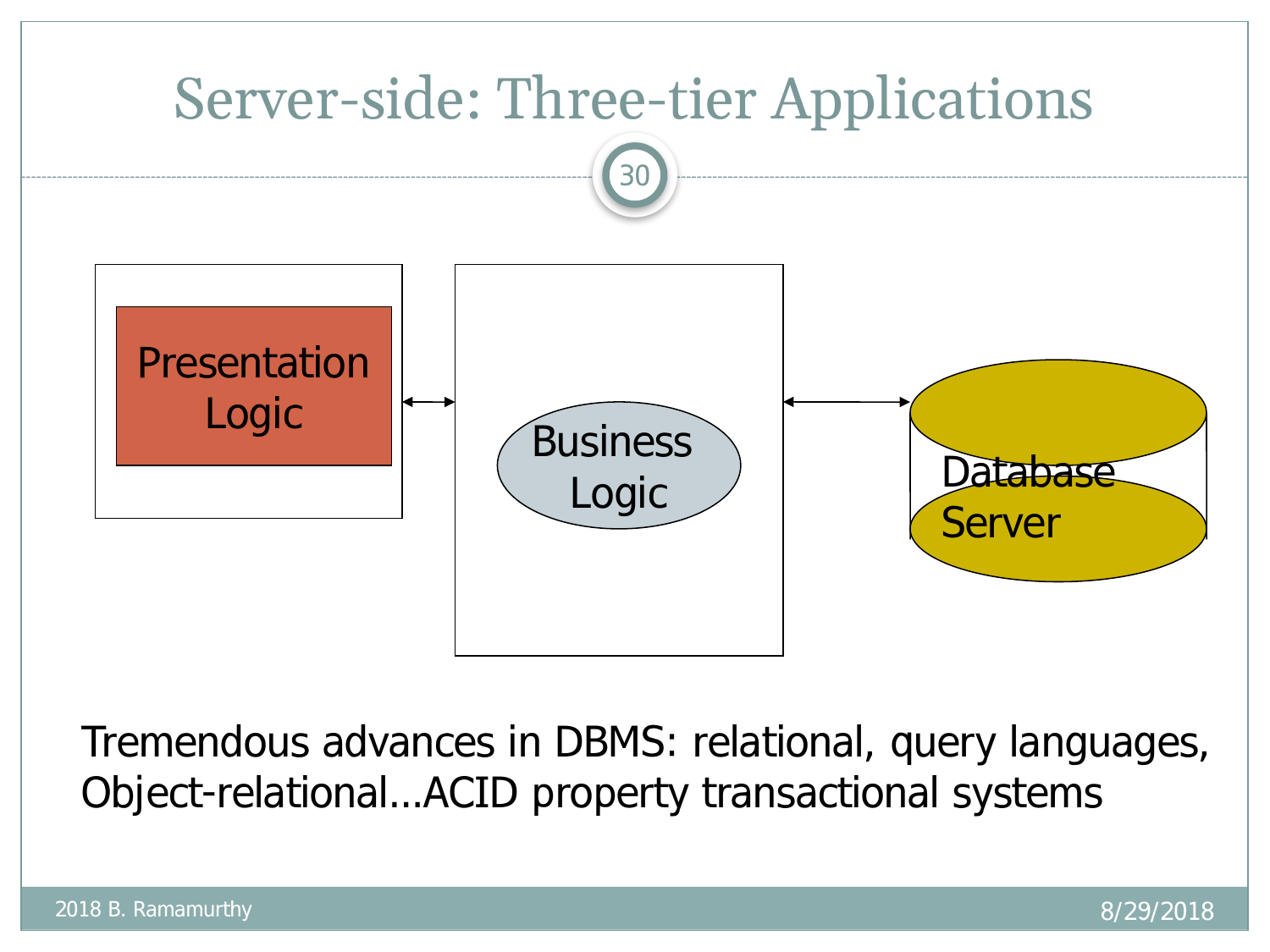

# Server-side: Three-tier Applications
30

Presentation
Logic

Database
Server

Business
Logic

Tremendous advances in DBMS: relational, query languages,
Object-relational…ACID property transactional systems
8/29/2018
2018 B. Ramamurthy